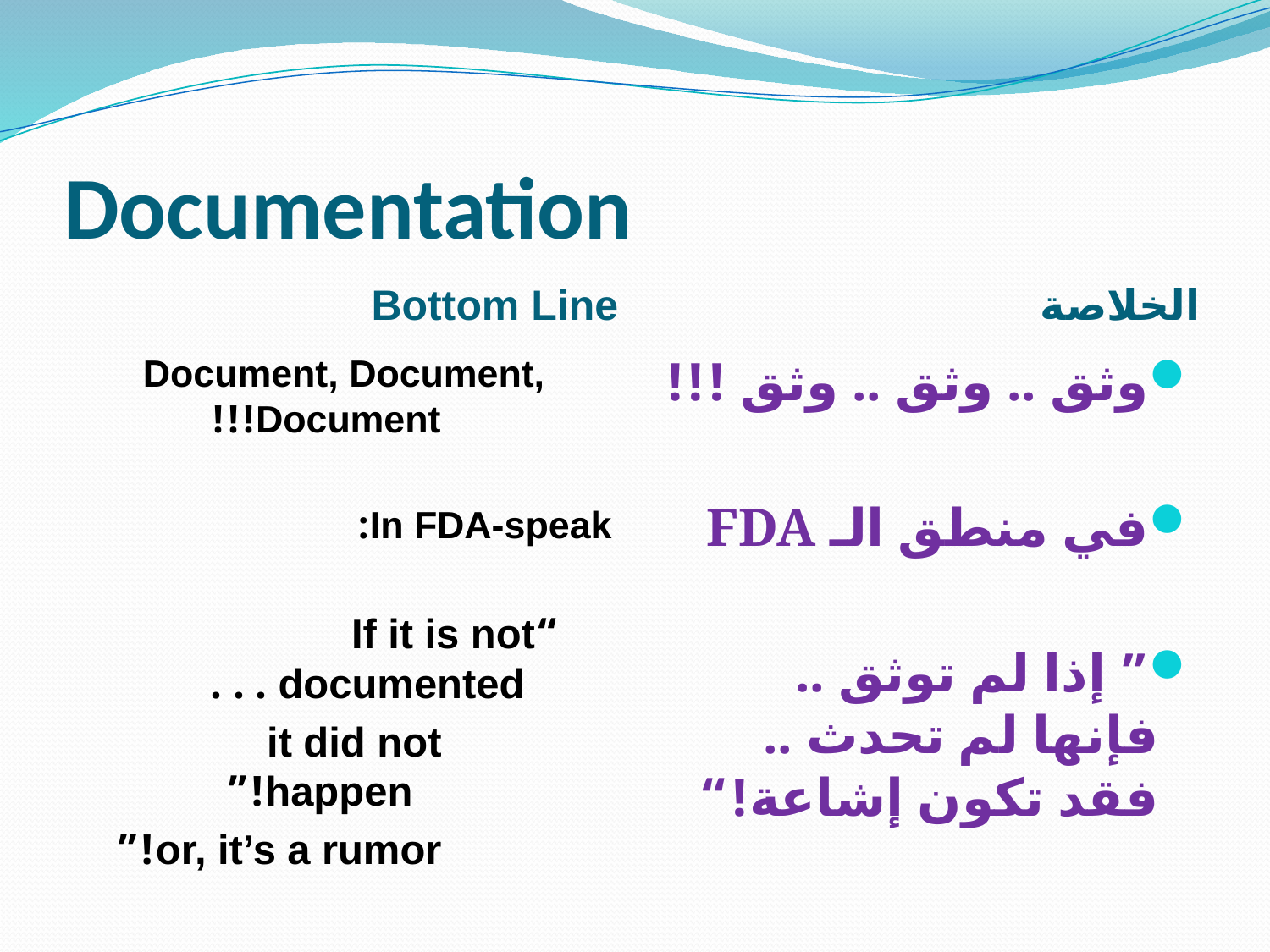

# Documentation
Bottom Line
الخلاصة
Document, Document, Document!!!

In FDA-speak:

“If it is not documented . . .
it did not happen!”
or, it’s a rumor!”

وثق .. وثق .. وثق !!!

في منطق الـ FDA

” إذا لم توثق .. فإنها لم تحدث .. فقد تكون إشاعة!“